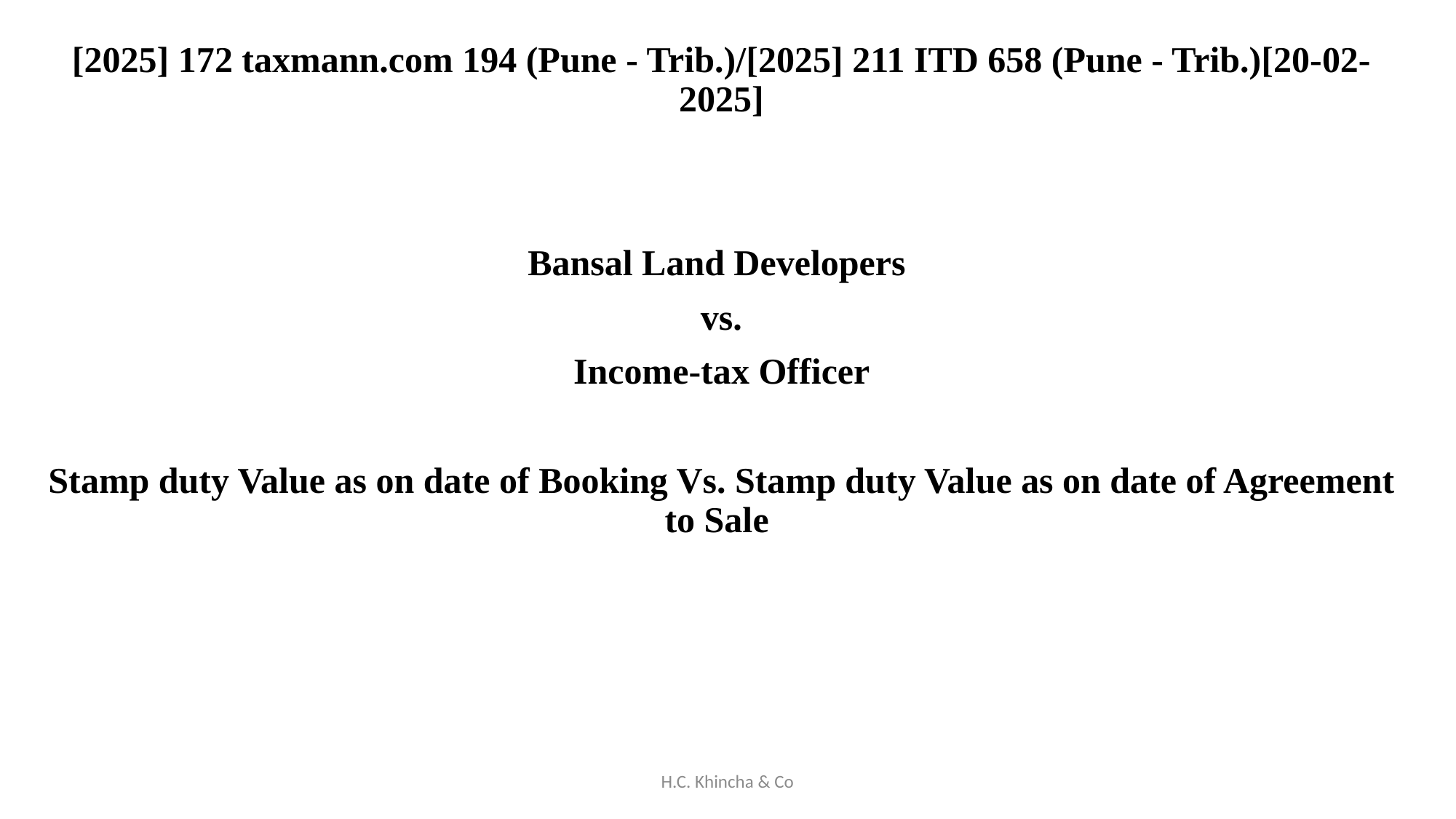

[2025] 172 taxmann.com 194 (Pune - Trib.)/[2025] 211 ITD 658 (Pune - Trib.)[20-02-2025]

Bansal Land Developers
vs.
 Income-tax Officer

Stamp duty Value as on date of Booking Vs. Stamp duty Value as on date of Agreement to Sale

H.C. Khincha & Co